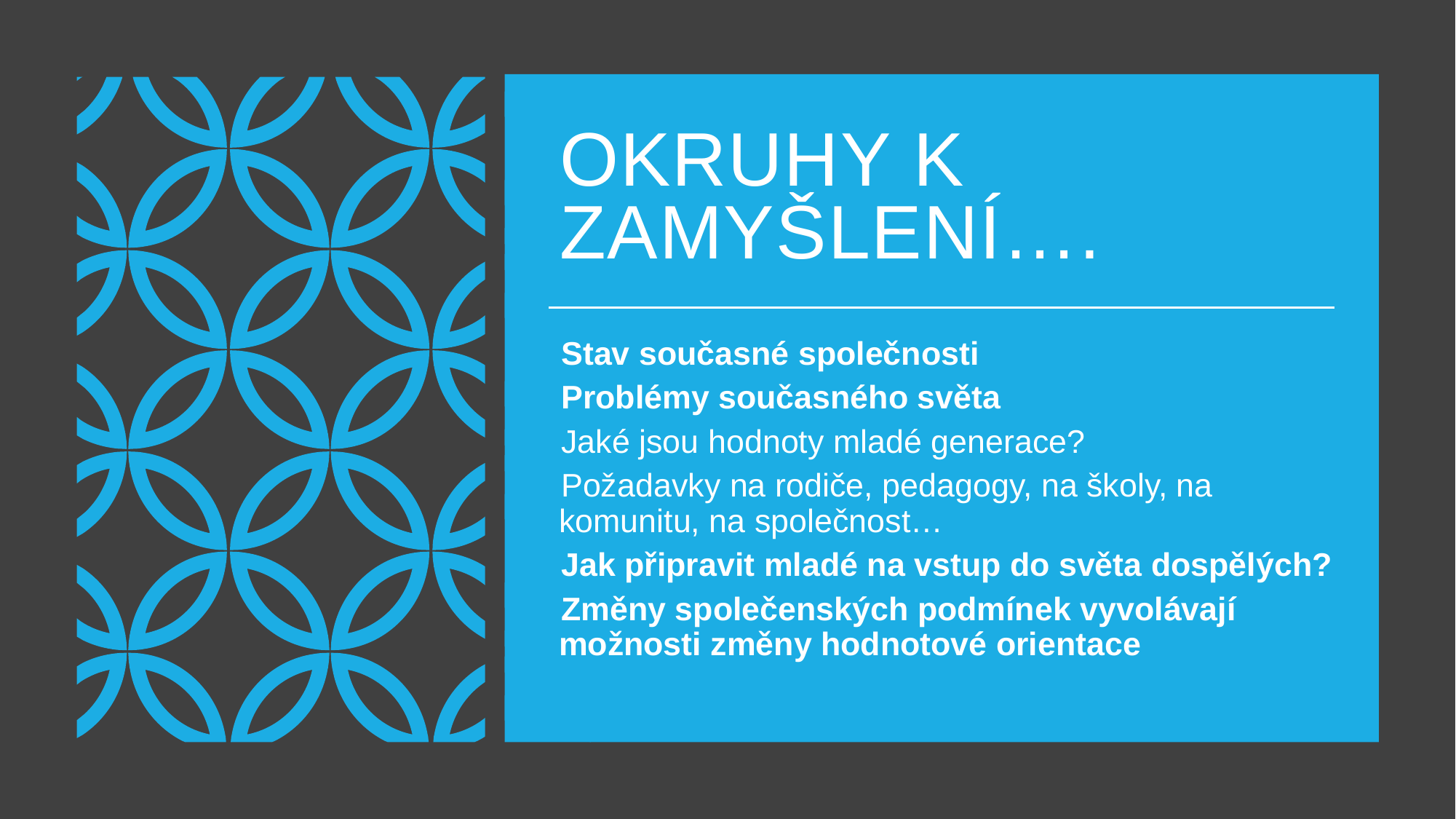

# Okruhy k zamyšlení….

Stav současné společnosti
Problémy současného světa
Jaké jsou hodnoty mladé generace?
Požadavky na rodiče, pedagogy, na školy, na komunitu, na společnost…
Jak připravit mladé na vstup do světa dospělých?
Změny společenských podmínek vyvolávají možnosti změny hodnotové orientace